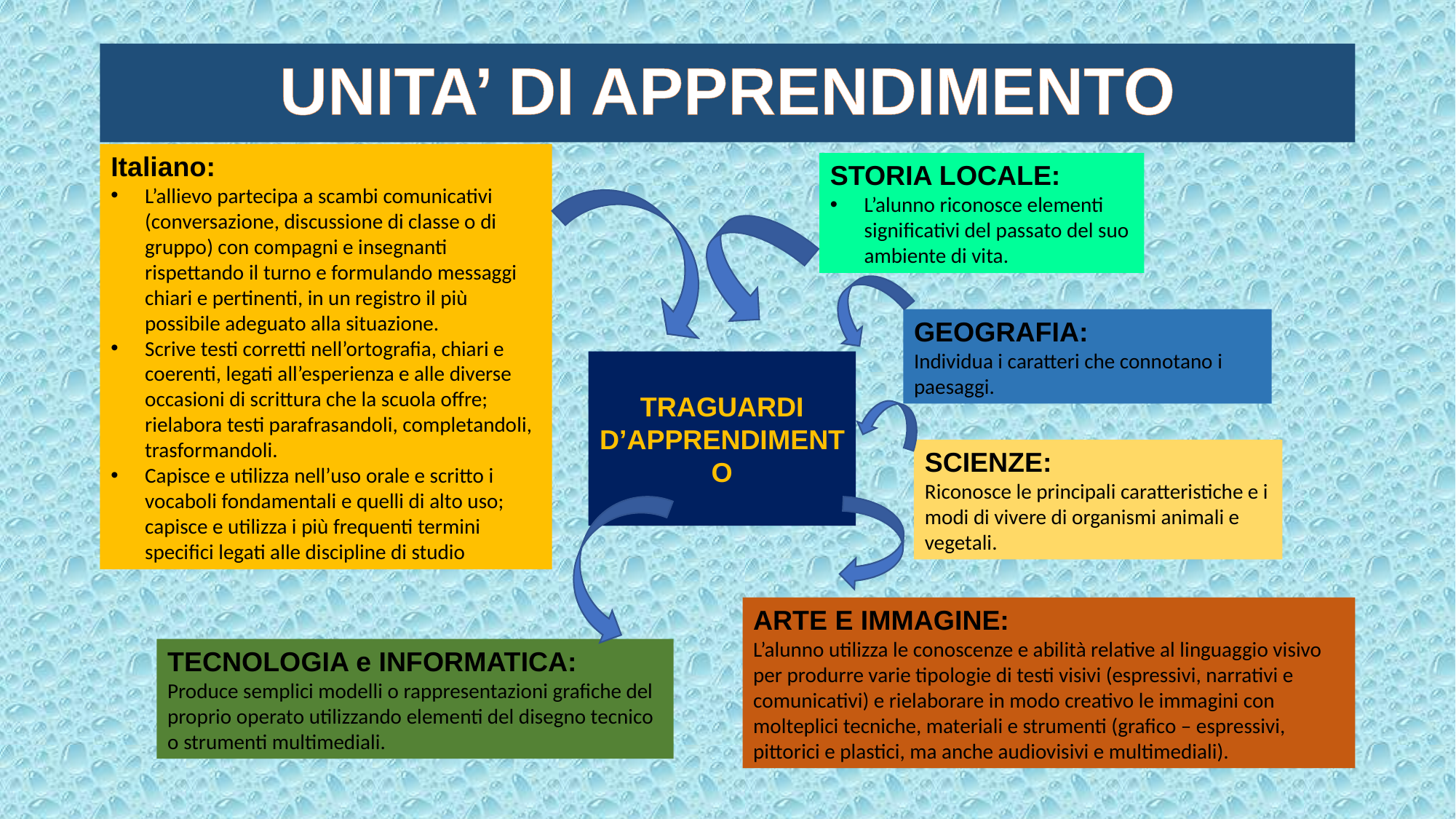

# UNITA’ DI APPRENDIMENTO
Italiano:
L’allievo partecipa a scambi comunicativi (conversazione, discussione di classe o di gruppo) con compagni e insegnanti rispettando il turno e formulando messaggi chiari e pertinenti, in un registro il più possibile adeguato alla situazione.
Scrive testi corretti nell’ortografia, chiari e coerenti, legati all’esperienza e alle diverse occasioni di scrittura che la scuola offre; rielabora testi parafrasandoli, completandoli, trasformandoli.
Capisce e utilizza nell’uso orale e scritto i vocaboli fondamentali e quelli di alto uso; capisce e utilizza i più frequenti termini specifici legati alle discipline di studio
STORIA LOCALE:
L’alunno riconosce elementi significativi del passato del suo ambiente di vita.

GEOGRAFIA:
Individua i caratteri che connotano i paesaggi.

TRAGUARDI
D’APPRENDIMENTO

SCIENZE:
Riconosce le principali caratteristiche e i modi di vivere di organismi animali e vegetali.

ARTE E IMMAGINE:
L’alunno utilizza le conoscenze e abilità relative al linguaggio visivo per produrre varie tipologie di testi visivi (espressivi, narrativi e comunicativi) e rielaborare in modo creativo le immagini con molteplici tecniche, materiali e strumenti (grafico – espressivi, pittorici e plastici, ma anche audiovisivi e multimediali).
TECNOLOGIA e INFORMATICA:
Produce semplici modelli o rappresentazioni grafiche del proprio operato utilizzando elementi del disegno tecnico o strumenti multimediali.